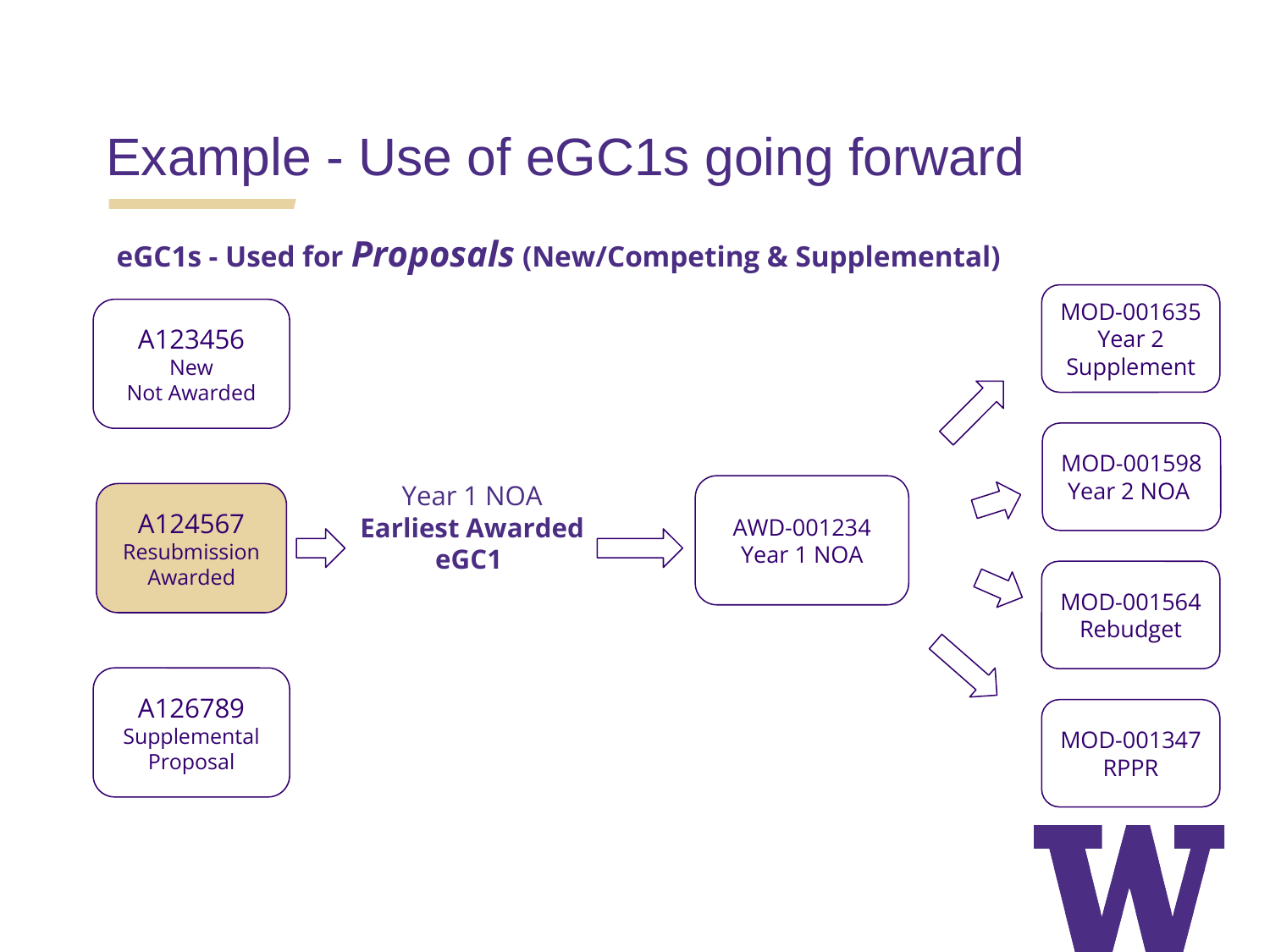

Example - Use of eGC1s going forward
eGC1s - Used for Proposals (New/Competing & Supplemental)
MOD-001635 Year 2 Supplement
A123456
New
Not Awarded

MOD-001598
Year 2 NOA
Year 1 NOA
Earliest Awarded eGC1
AWD-001234
Year 1 NOA

A124567
Resubmission
Awarded

MOD-001564
Rebudget

A126789
Supplemental Proposal
MOD-001347
RPPR